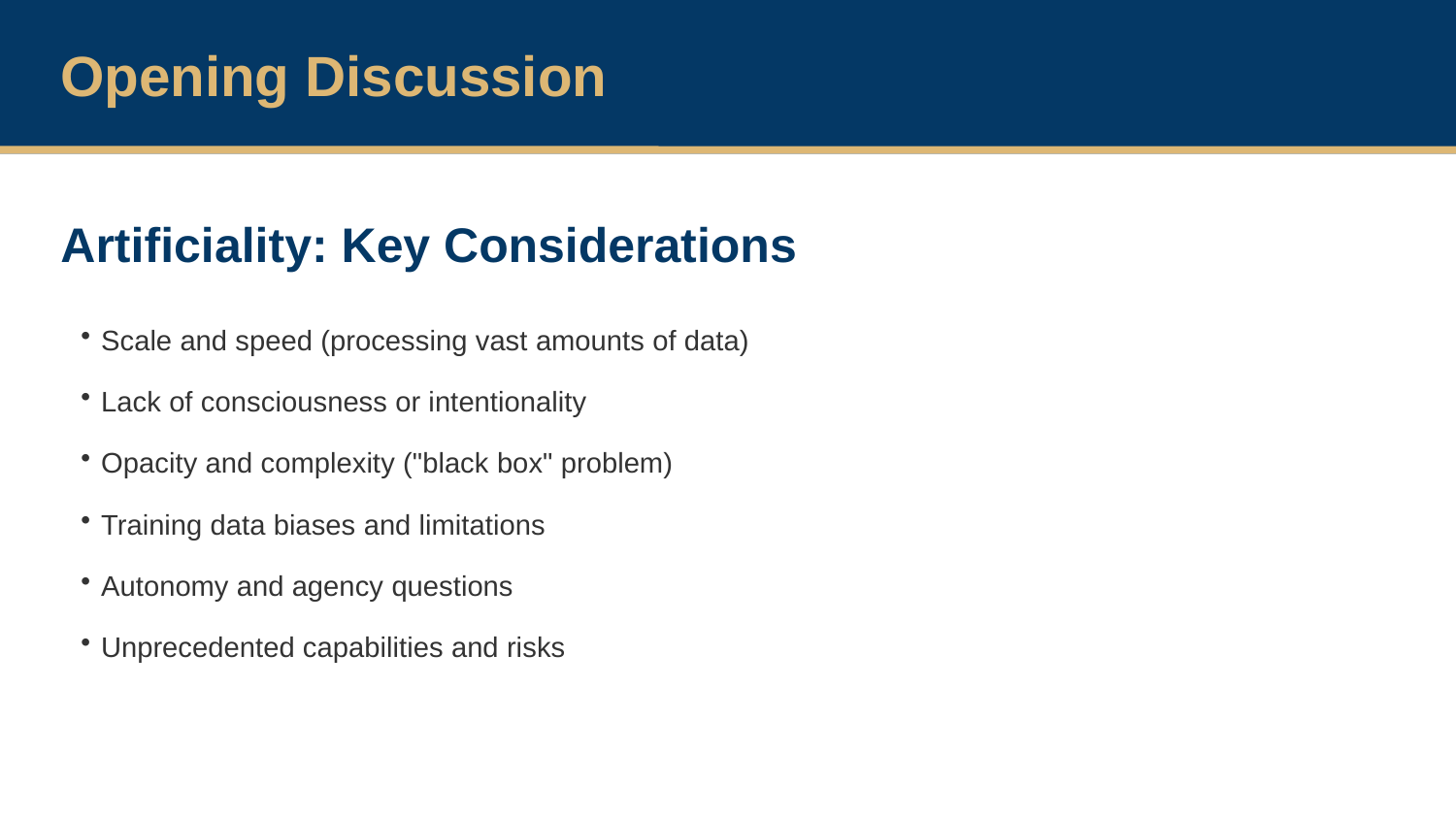

Opening Discussion

Artificiality: Key Considerations
Scale and speed (processing vast amounts of data)
Lack of consciousness or intentionality
Opacity and complexity ("black box" problem)
Training data biases and limitations
Autonomy and agency questions
Unprecedented capabilities and risks